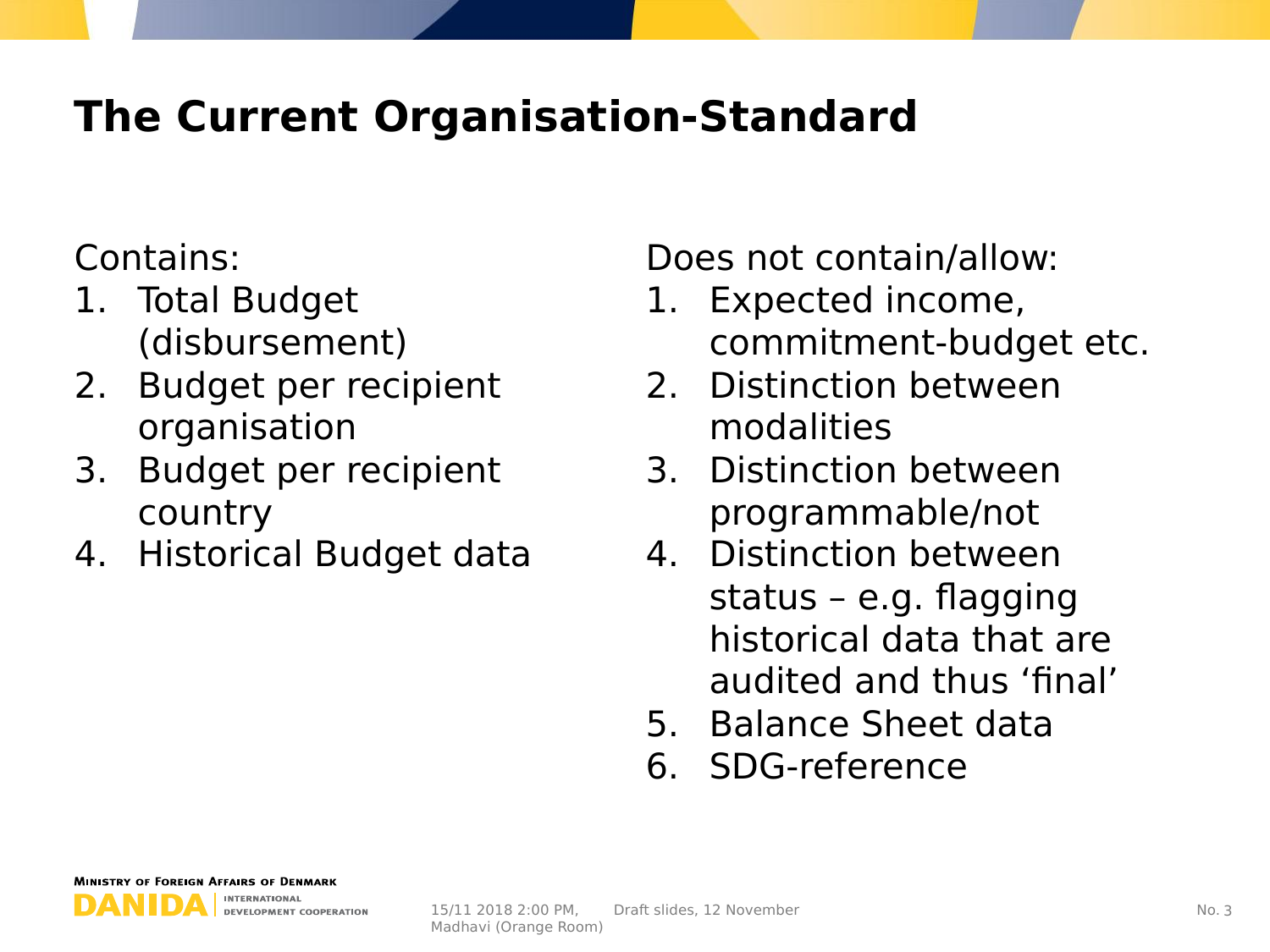

# The Current Organisation-Standard
Contains:
Total Budget (disbursement)
Budget per recipient organisation
Budget per recipient country
Historical Budget data
Does not contain/allow:
Expected income, commitment-budget etc.
Distinction between modalities
Distinction between programmable/not
Distinction between status – e.g. flagging historical data that are audited and thus ‘final’
Balance Sheet data
SDG-reference
15/11 2018 2:00 PM, Madhavi (Orange Room)
Draft slides, 12 November
3